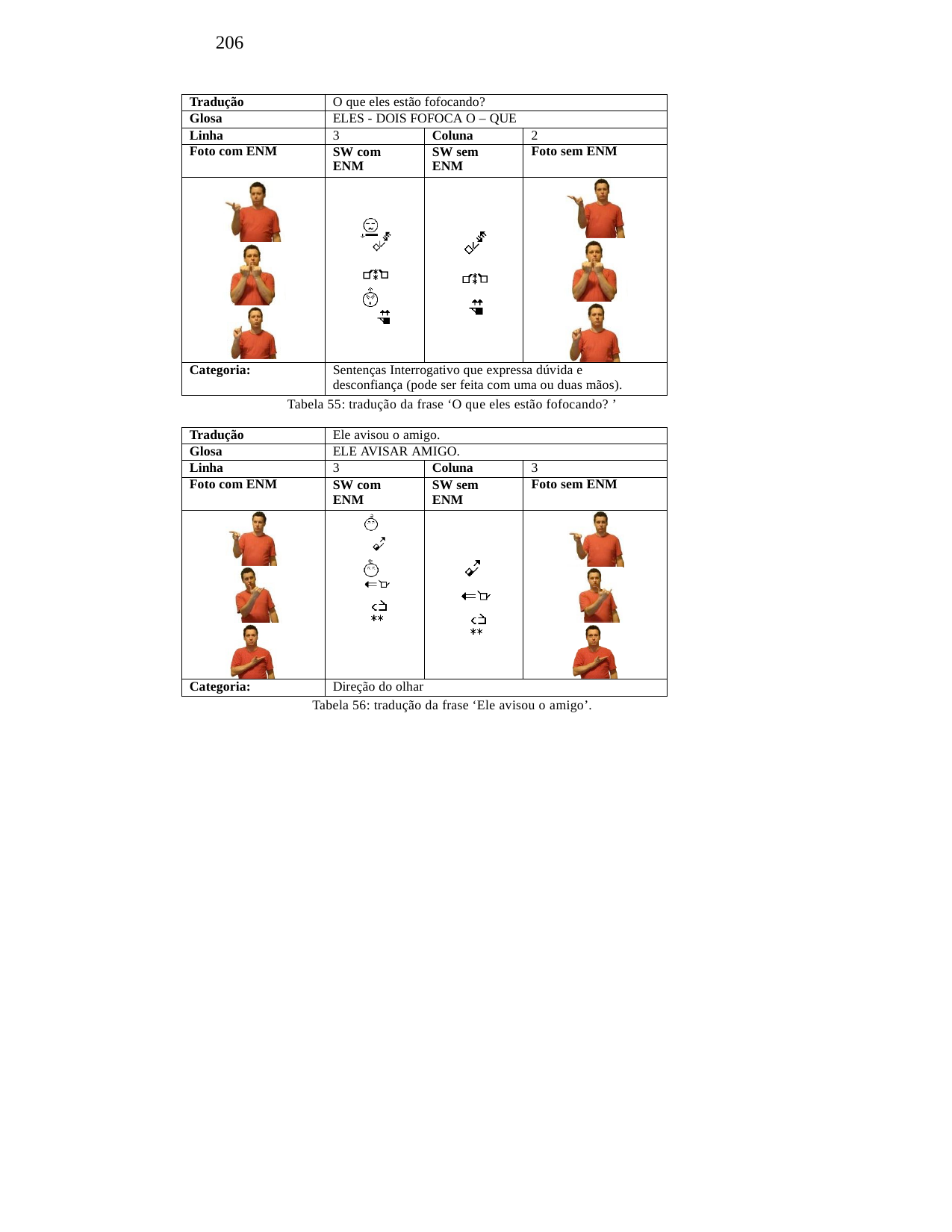

206
| Tradução | O que eles estão fofocando? |  |  |
| --- | --- | --- | --- |
| Glosa | ELES - DOIS FOFOCA O – QUE |  |  |
| Linha | 3 | Coluna | 2 |
| Foto com ENM | SW com ENM | SW sem ENM | Foto sem ENM |
|  |  |  |  |
| Categoria: | Sentenças Interrogativo que expressa dúvida e desconfiança (pode ser feita com uma ou duas mãos). |  |  |

Tabela 55: tradução da frase ‘O que eles estão fofocando? ’
| Tradução | Ele avisou o amigo. |  |  |
| --- | --- | --- | --- |
| Glosa | ELE AVISAR AMIGO. |  |  |
| Linha | 3 | Coluna | 3 |
| Foto com ENM | SW com ENM | SW sem ENM | Foto sem ENM |
|  |  |  |  |
| Categoria: | Direção do olhar |  |  |

Tabela 56: tradução da frase ‘Ele avisou o amigo’.